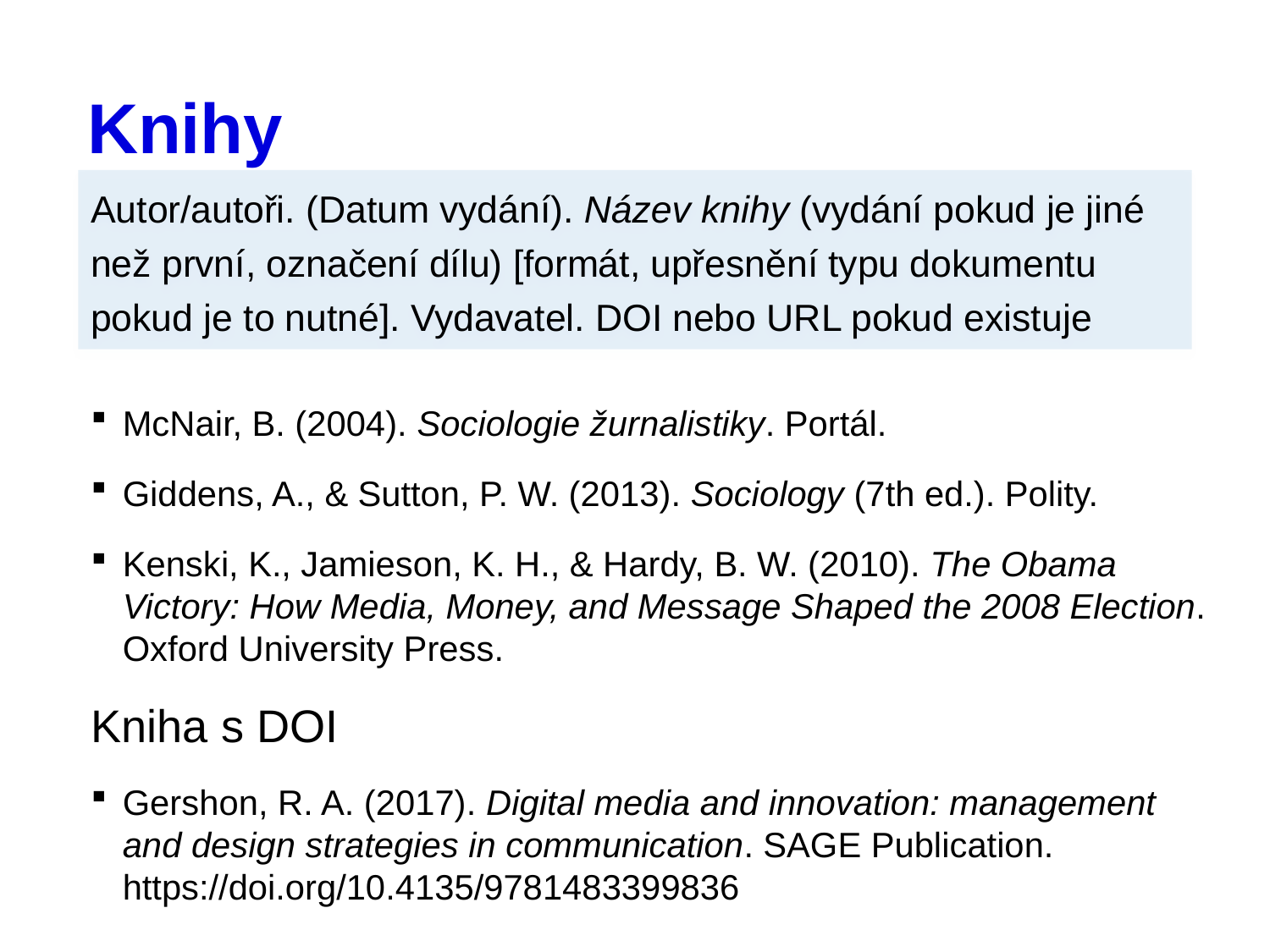

# Knihy
Autor/autoři. (Datum vydání). Název knihy (vydání pokud je jiné než první, označení dílu) [formát, upřesnění typu dokumentu pokud je to nutné]. Vydavatel. DOI nebo URL pokud existuje

McNair, B. (2004). Sociologie žurnalistiky. Portál.
Giddens, A., & Sutton, P. W. (2013). Sociology (7th ed.). Polity.
Kenski, K., Jamieson, K. H., & Hardy, B. W. (2010). The Obama Victory: How Media, Money, and Message Shaped the 2008 Election. Oxford University Press.
Kniha s DOI
Gershon, R. A. (2017). Digital media and innovation: management and design strategies in communication. SAGE Publication. https://doi.org/10.4135/9781483399836